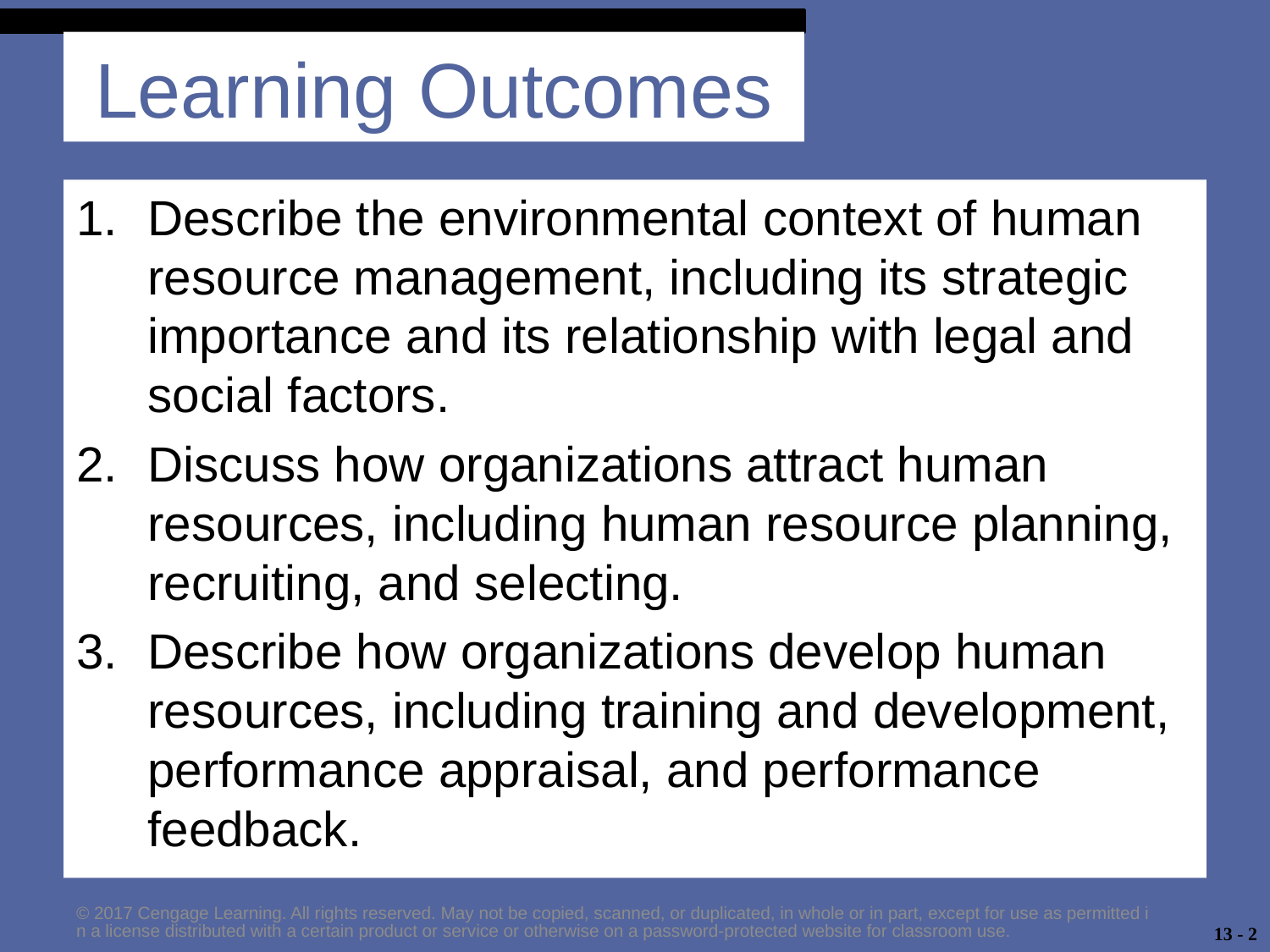

# Learning Outcomes
Describe the environmental context of human resource management, including its strategic importance and its relationship with legal and social factors.
Discuss how organizations attract human resources, including human resource planning, recruiting, and selecting.
Describe how organizations develop human resources, including training and development, performance appraisal, and performance feedback.
© 2017 Cengage Learning. All rights reserved. May not be copied, scanned, or duplicated, in whole or in part, except for use as permitted in a license distributed with a certain product or service or otherwise on a password-protected website for classroom use.